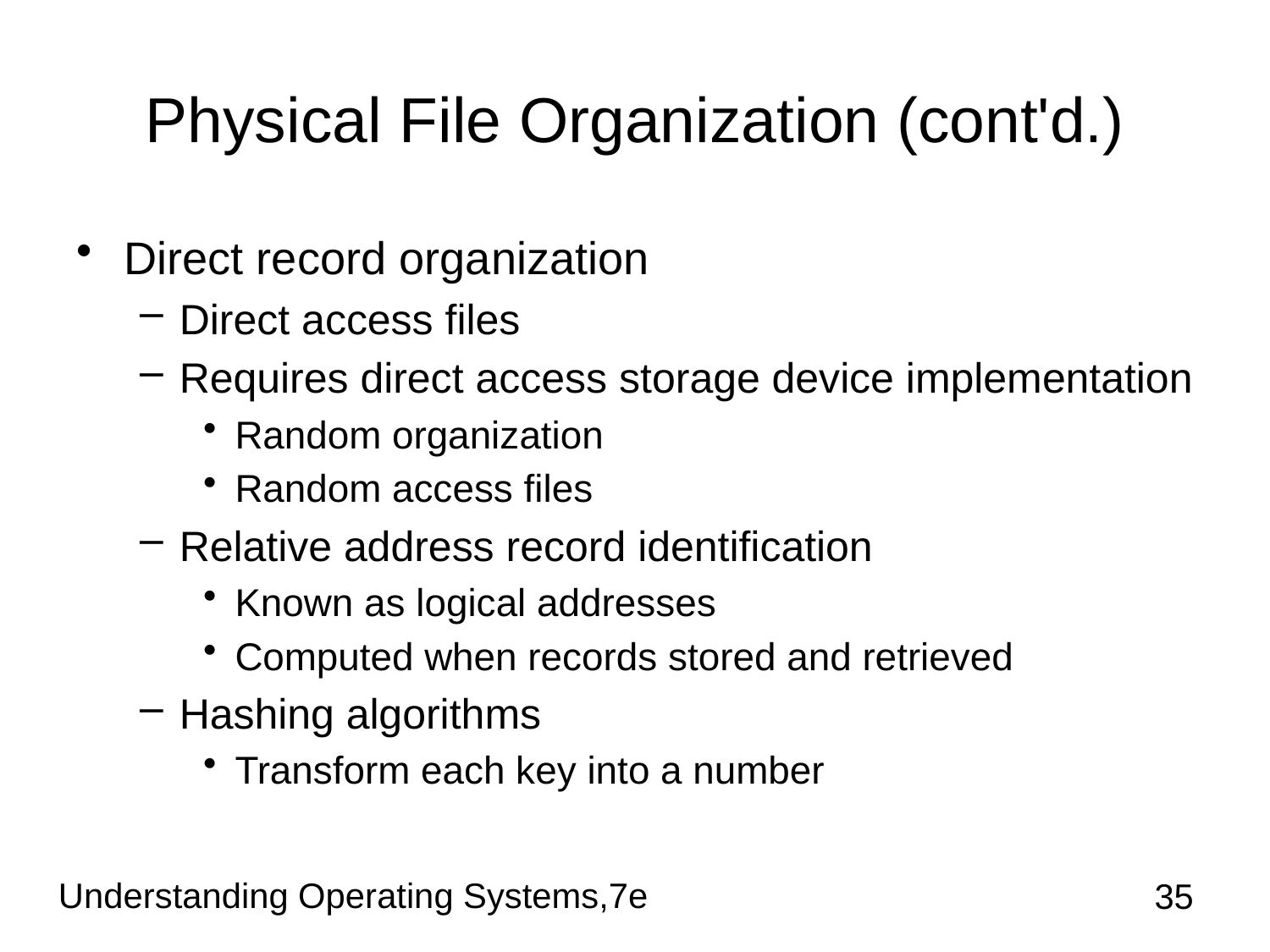

# Physical File Organization (cont'd.)
Direct record organization
Direct access files
Requires direct access storage device implementation
Random organization
Random access files
Relative address record identification
Known as logical addresses
Computed when records stored and retrieved
Hashing algorithms
Transform each key into a number
Understanding Operating Systems,7e
35